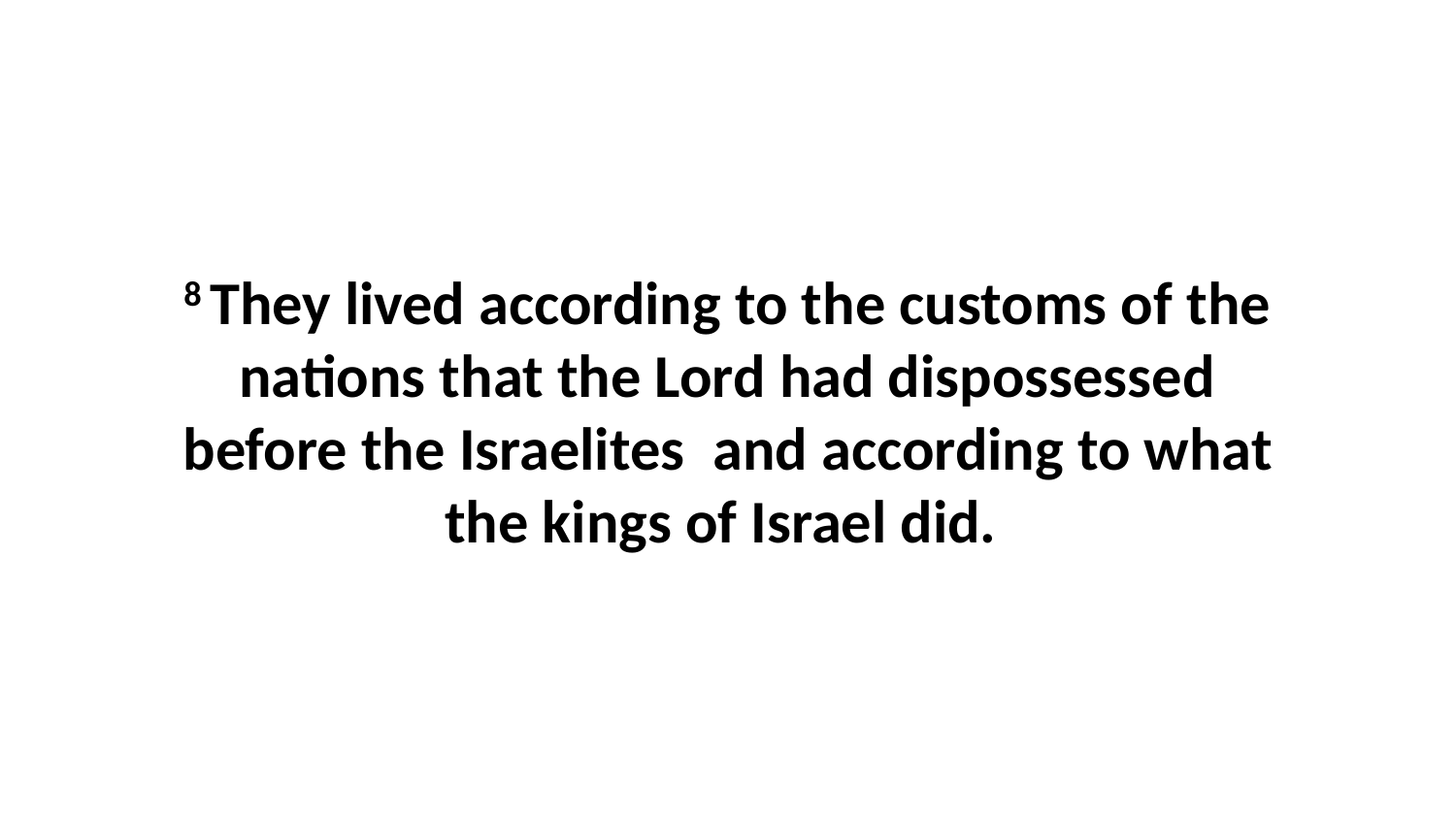

8 They lived according to the customs of the nations that the Lord had dispossessed before the Israelites  and according to what the kings of Israel did.